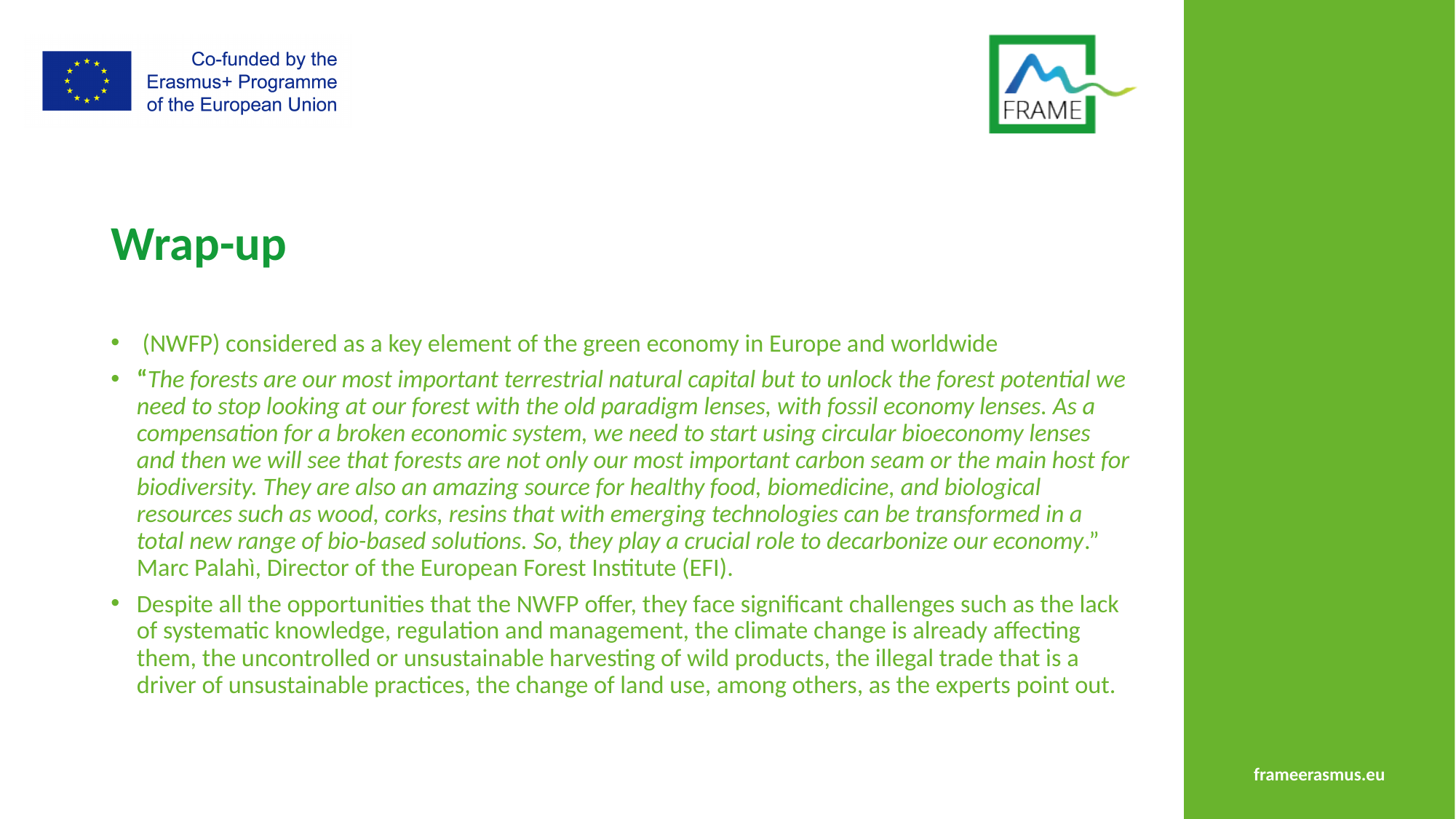

# Wrap-up
 (NWFP) considered as a key element of the green economy in Europe and worldwide
“The forests are our most important terrestrial natural capital but to unlock the forest potential we need to stop looking at our forest with the old paradigm lenses, with fossil economy lenses. As a compensation for a broken economic system, we need to start using circular bioeconomy lenses and then we will see that forests are not only our most important carbon seam or the main host for biodiversity. They are also an amazing source for healthy food, biomedicine, and biological resources such as wood, corks, resins that with emerging technologies can be transformed in a total new range of bio-based solutions. So, they play a crucial role to decarbonize our economy.”  Marc Palahì, Director of the European Forest Institute (EFI).
Despite all the opportunities that the NWFP offer, they face significant challenges such as the lack of systematic knowledge, regulation and management, the climate change is already affecting them, the uncontrolled or unsustainable harvesting of wild products, the illegal trade that is a driver of unsustainable practices, the change of land use, among others, as the experts point out.